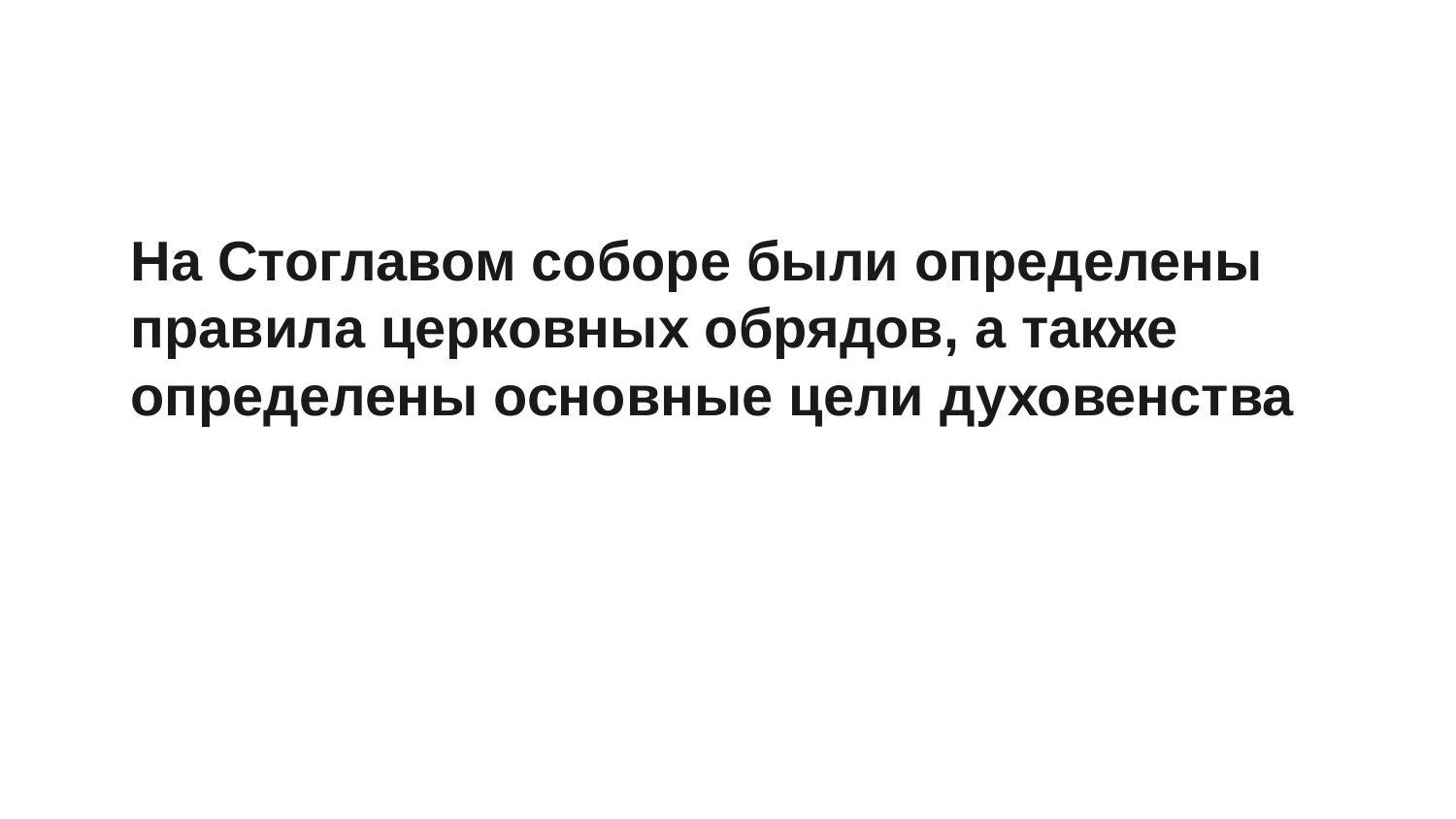

# На Стоглавом соборе были определены правила церковных обрядов, а также определены основные цели духовенства